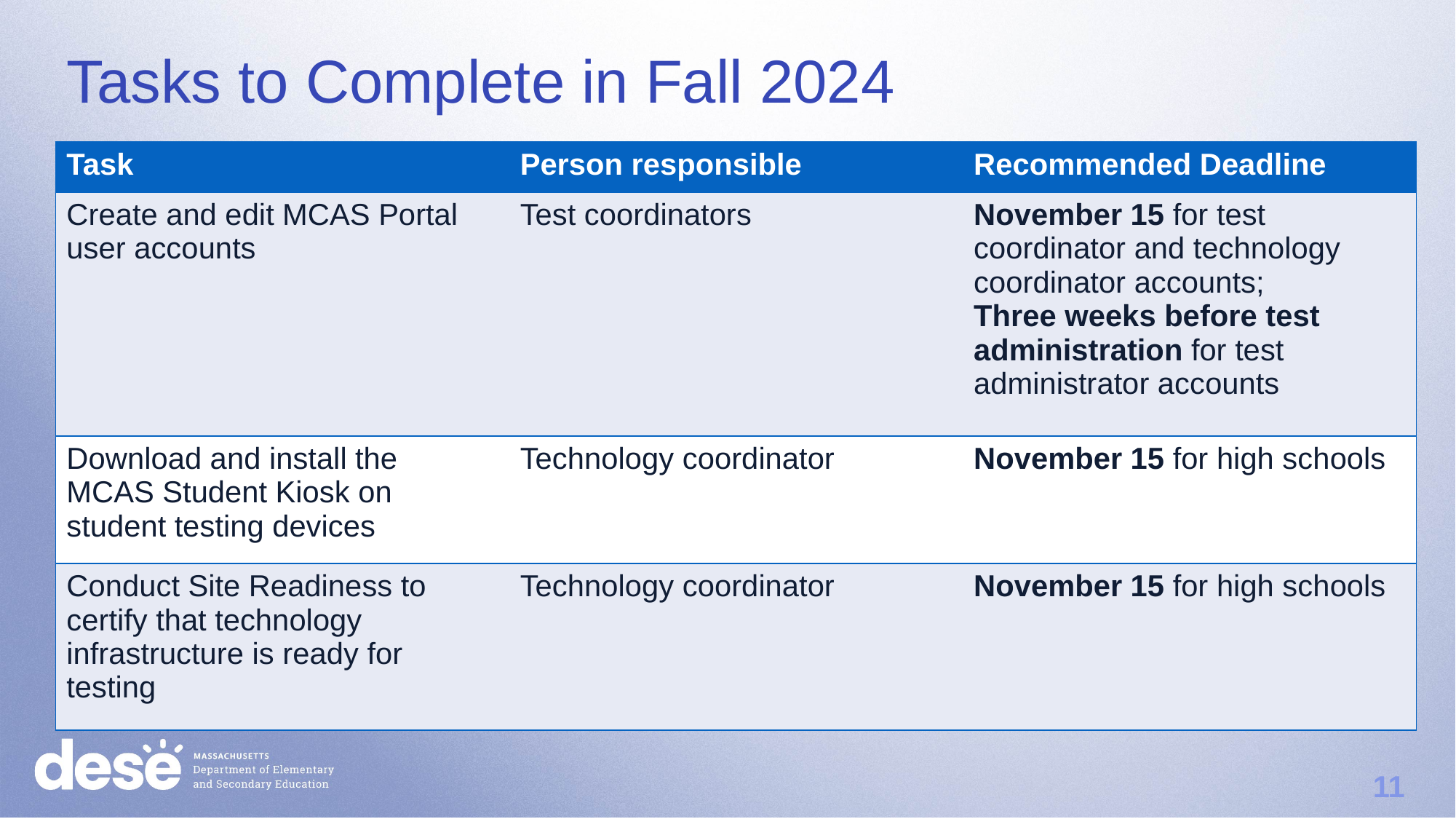

# Tasks to Complete in Fall 2024
| Task | Person responsible | Recommended Deadline |
| --- | --- | --- |
| Create and edit MCAS Portal user accounts | Test coordinators | November 15 for test coordinator and technology coordinator accounts; Three weeks before test administration for test administrator accounts |
| Download and install the MCAS Student Kiosk on student testing devices | Technology coordinator | November 15 for high schools |
| Conduct Site Readiness to certify that technology infrastructure is ready for testing | Technology coordinator | November 15 for high schools |